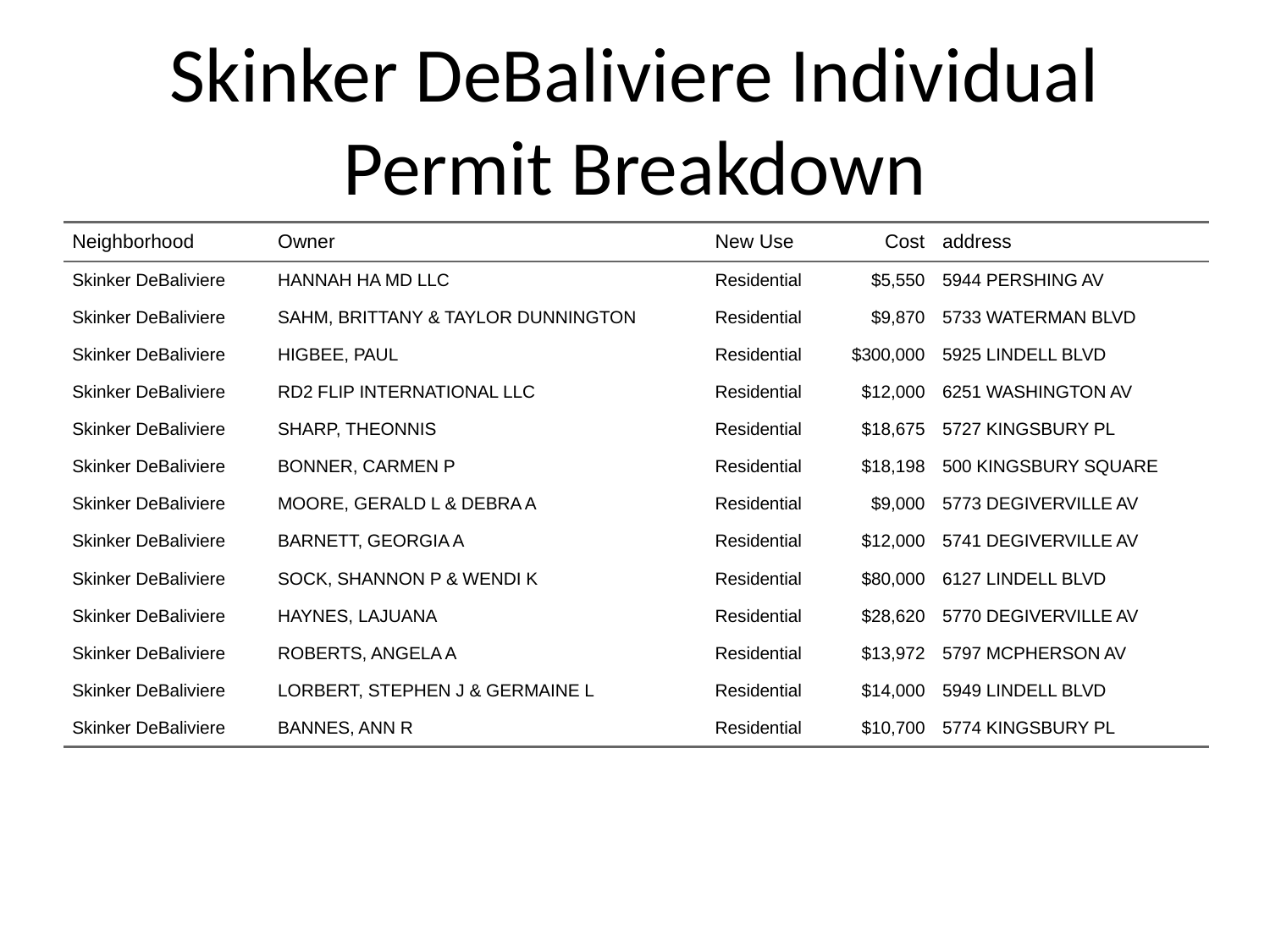

# Skinker DeBaliviere Individual Permit Breakdown
| Neighborhood | Owner | New Use | Cost | address |
| --- | --- | --- | --- | --- |
| Skinker DeBaliviere | HANNAH HA MD LLC | Residential | $5,550 | 5944 PERSHING AV |
| Skinker DeBaliviere | SAHM, BRITTANY & TAYLOR DUNNINGTON | Residential | $9,870 | 5733 WATERMAN BLVD |
| Skinker DeBaliviere | HIGBEE, PAUL | Residential | $300,000 | 5925 LINDELL BLVD |
| Skinker DeBaliviere | RD2 FLIP INTERNATIONAL LLC | Residential | $12,000 | 6251 WASHINGTON AV |
| Skinker DeBaliviere | SHARP, THEONNIS | Residential | $18,675 | 5727 KINGSBURY PL |
| Skinker DeBaliviere | BONNER, CARMEN P | Residential | $18,198 | 500 KINGSBURY SQUARE |
| Skinker DeBaliviere | MOORE, GERALD L & DEBRA A | Residential | $9,000 | 5773 DEGIVERVILLE AV |
| Skinker DeBaliviere | BARNETT, GEORGIA A | Residential | $12,000 | 5741 DEGIVERVILLE AV |
| Skinker DeBaliviere | SOCK, SHANNON P & WENDI K | Residential | $80,000 | 6127 LINDELL BLVD |
| Skinker DeBaliviere | HAYNES, LAJUANA | Residential | $28,620 | 5770 DEGIVERVILLE AV |
| Skinker DeBaliviere | ROBERTS, ANGELA A | Residential | $13,972 | 5797 MCPHERSON AV |
| Skinker DeBaliviere | LORBERT, STEPHEN J & GERMAINE L | Residential | $14,000 | 5949 LINDELL BLVD |
| Skinker DeBaliviere | BANNES, ANN R | Residential | $10,700 | 5774 KINGSBURY PL |